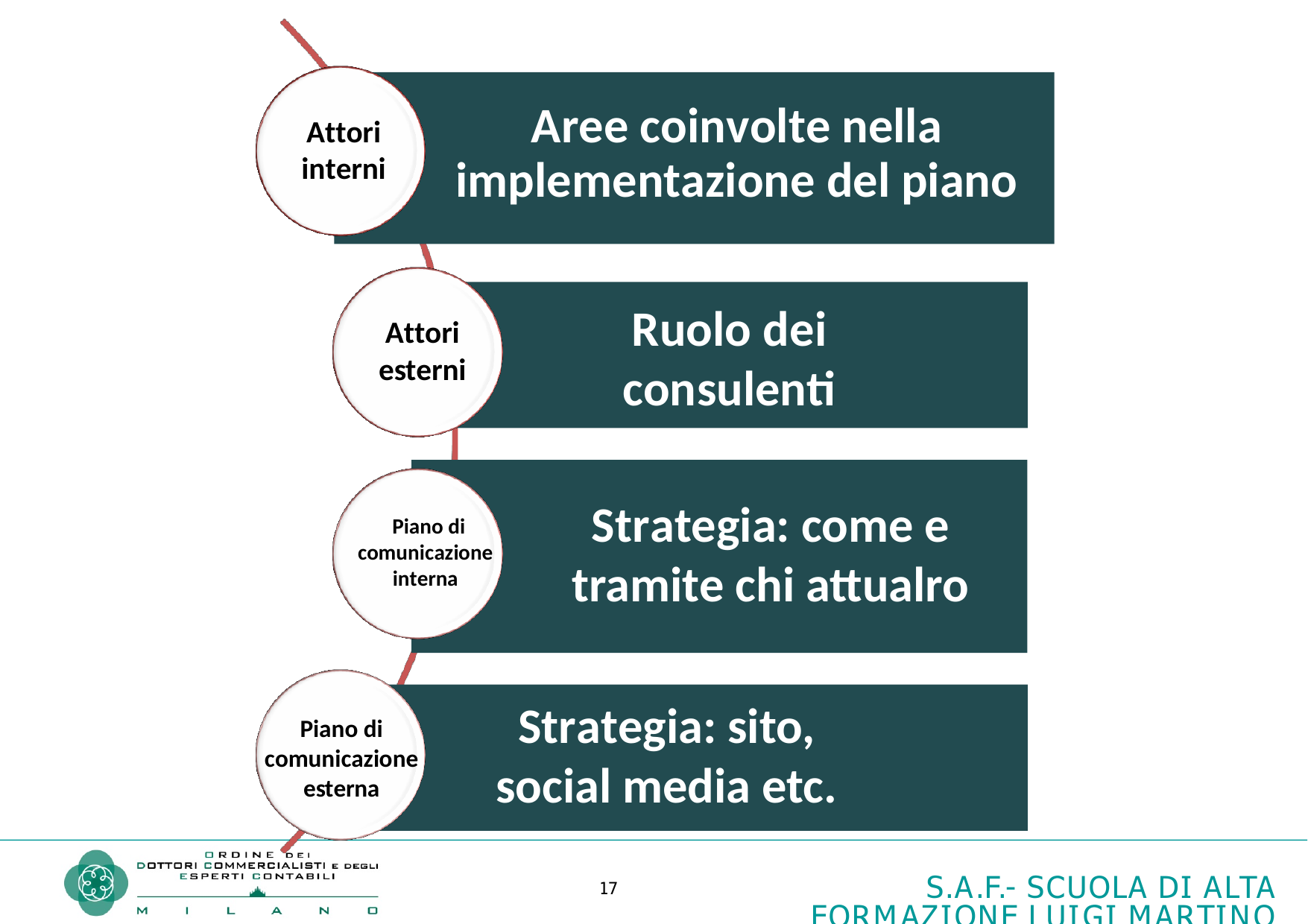

Aree coinvolte nella implementazione del piano
Attori interni

Ruolo dei consulenti
Attori esterni

Strategia: come e tramite chi attualro
Piano di comunicazione interna

Strategia: sito, social media etc.
Piano di comunicazione esterna